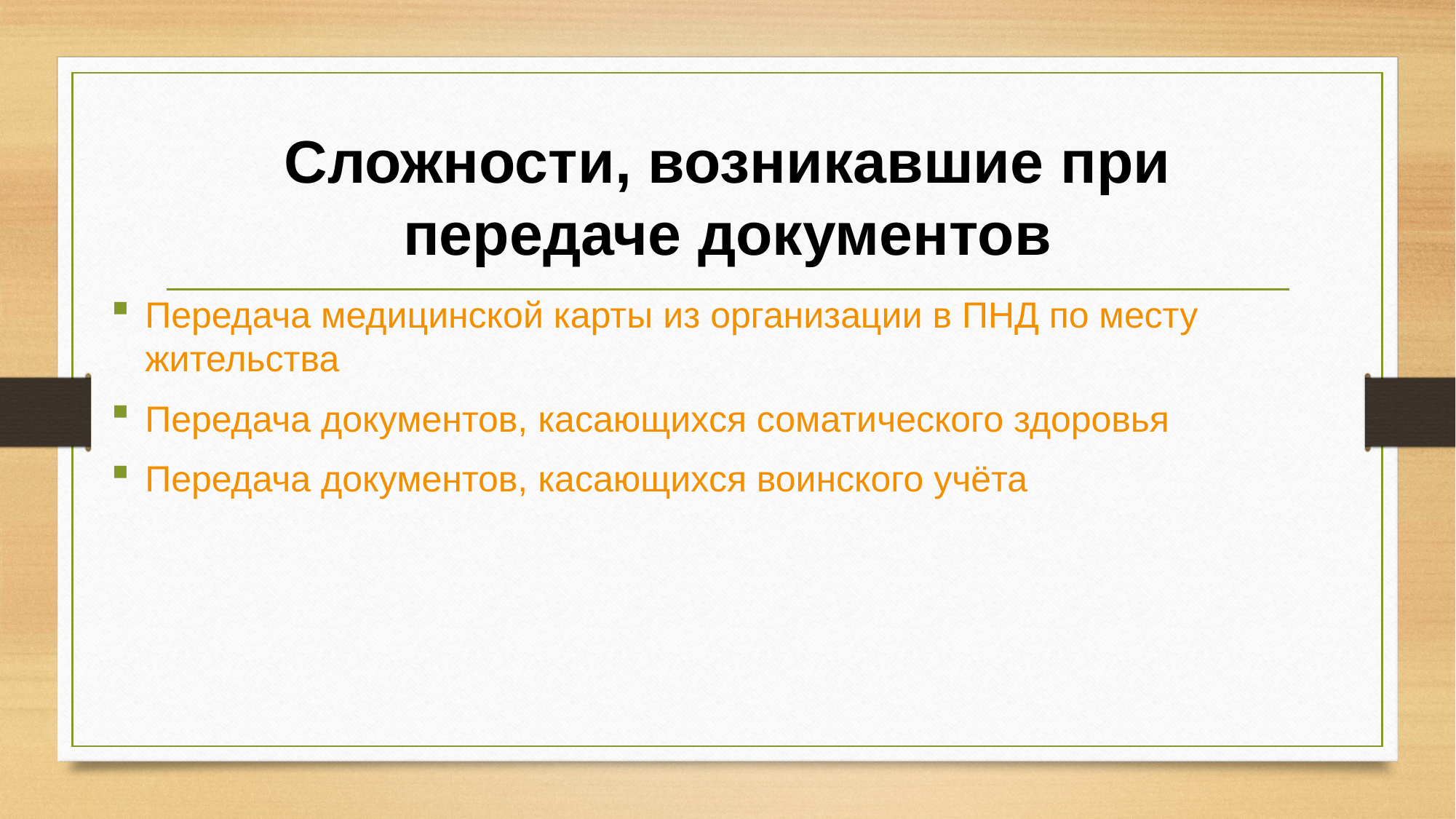

# Сложности, возникавшие при передаче документов
Передача медицинской карты из организации в ПНД по месту жительства
Передача документов, касающихся соматического здоровья
Передача документов, касающихся воинского учёта